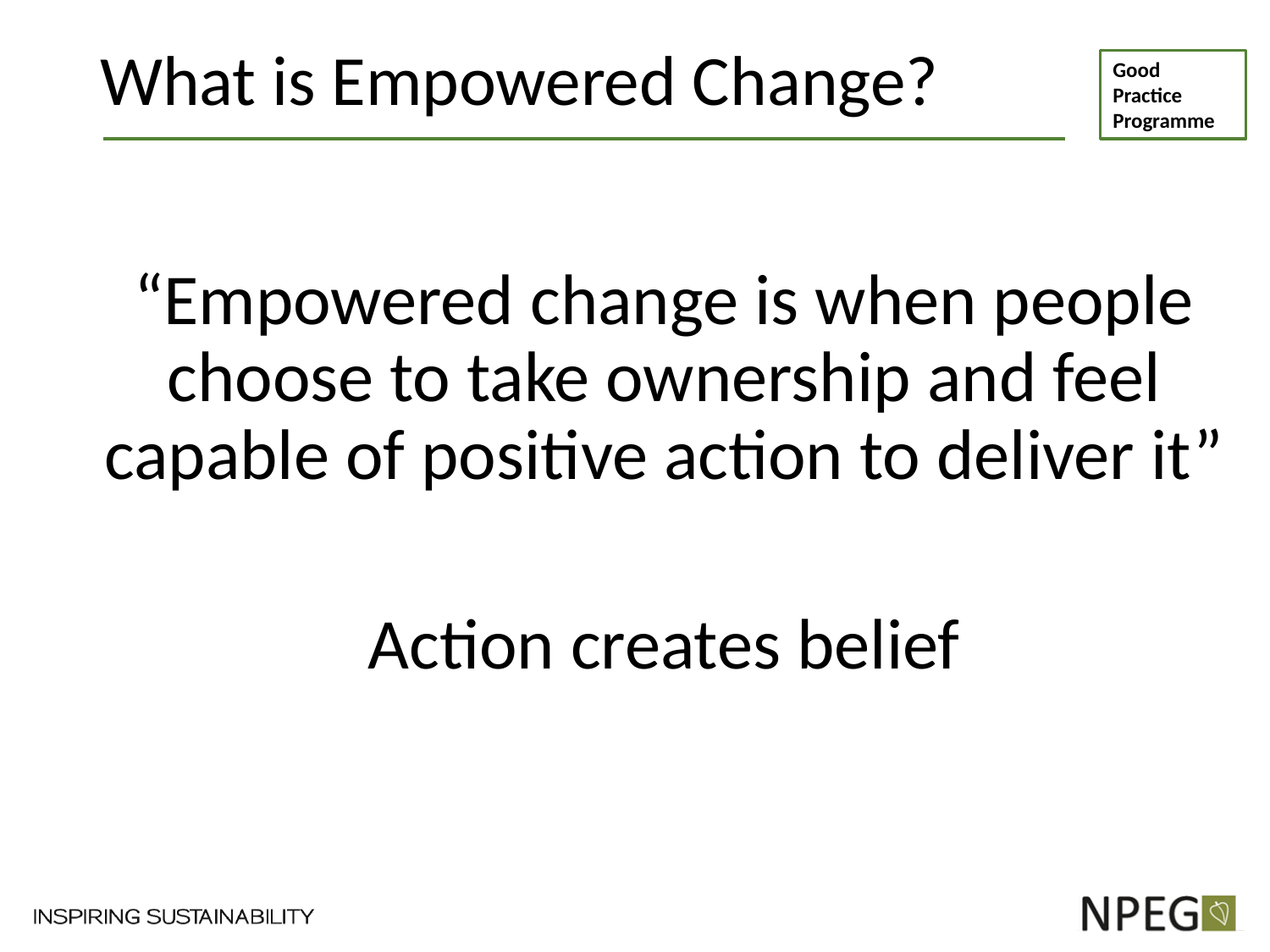

# What is Empowered Change?

“Empowered change is when people choose to take ownership and feel capable of positive action to deliver it”

Action creates belief